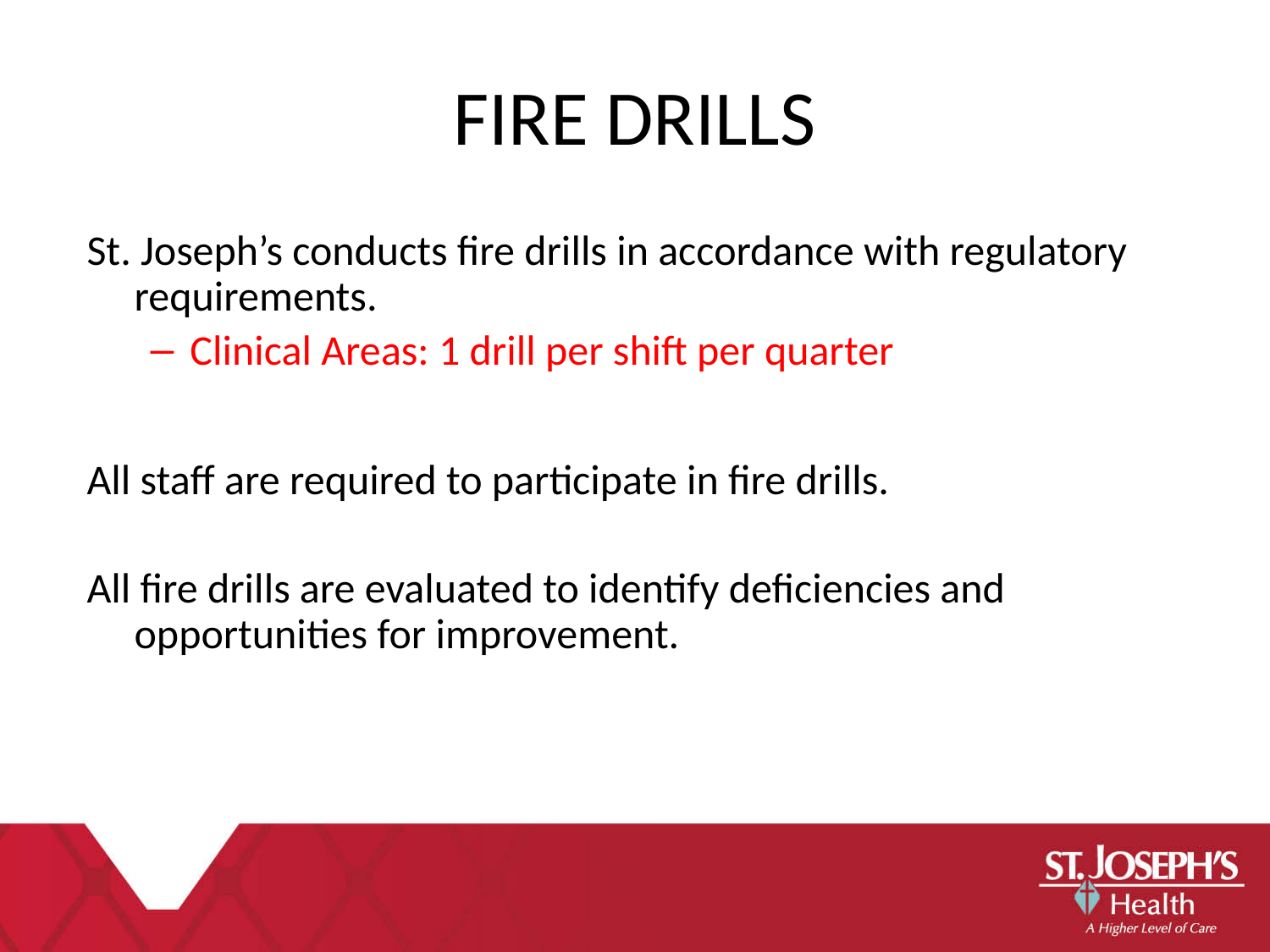

FIRE DRILLS
St. Joseph’s conducts fire drills in accordance with regulatory requirements.
Clinical Areas: 1 drill per shift per quarter

All staff are required to participate in fire drills.

All fire drills are evaluated to identify deficiencies and opportunities for improvement.